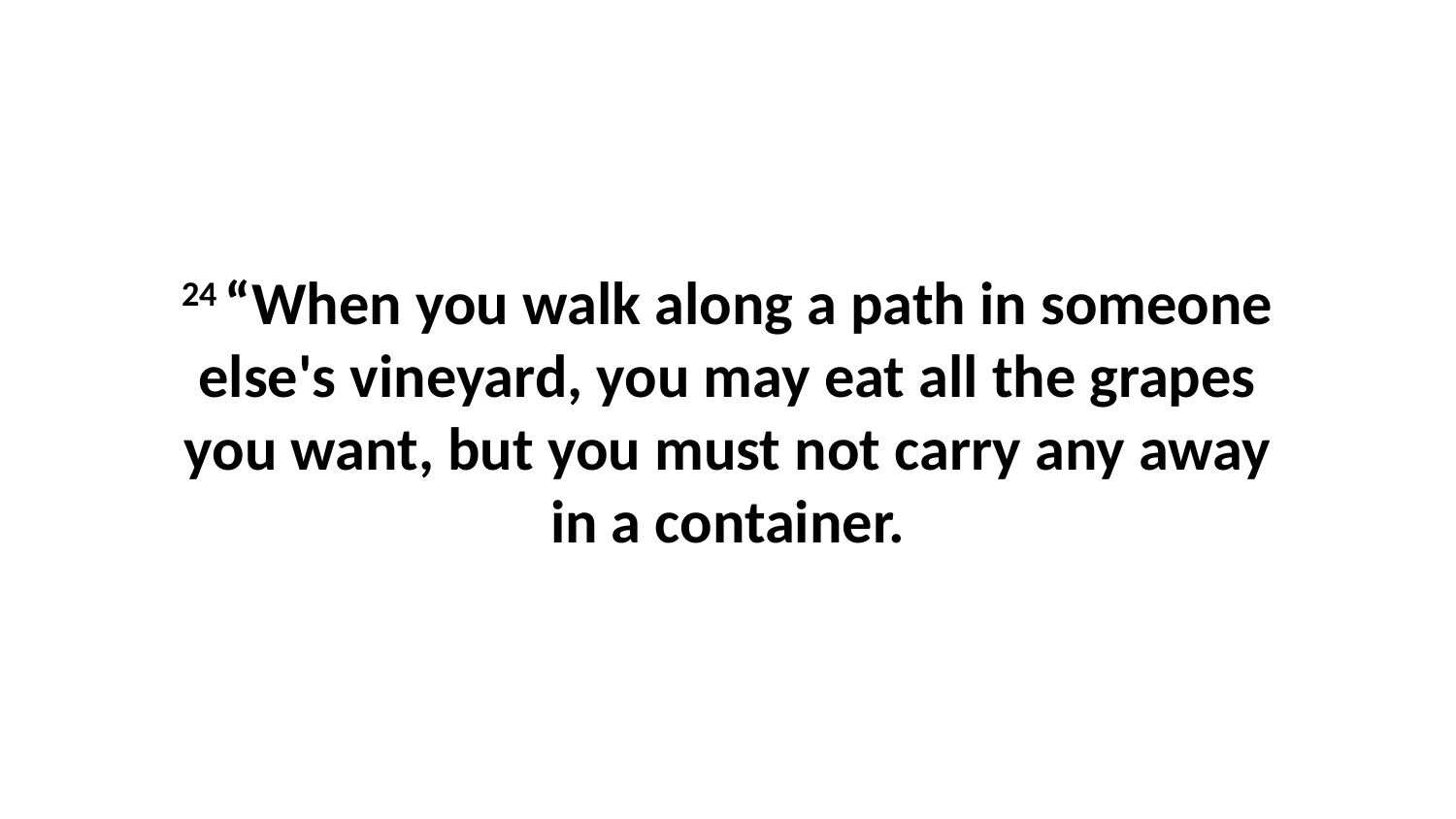

24 “When you walk along a path in someone else's vineyard, you may eat all the grapes you want, but you must not carry any away in a container.